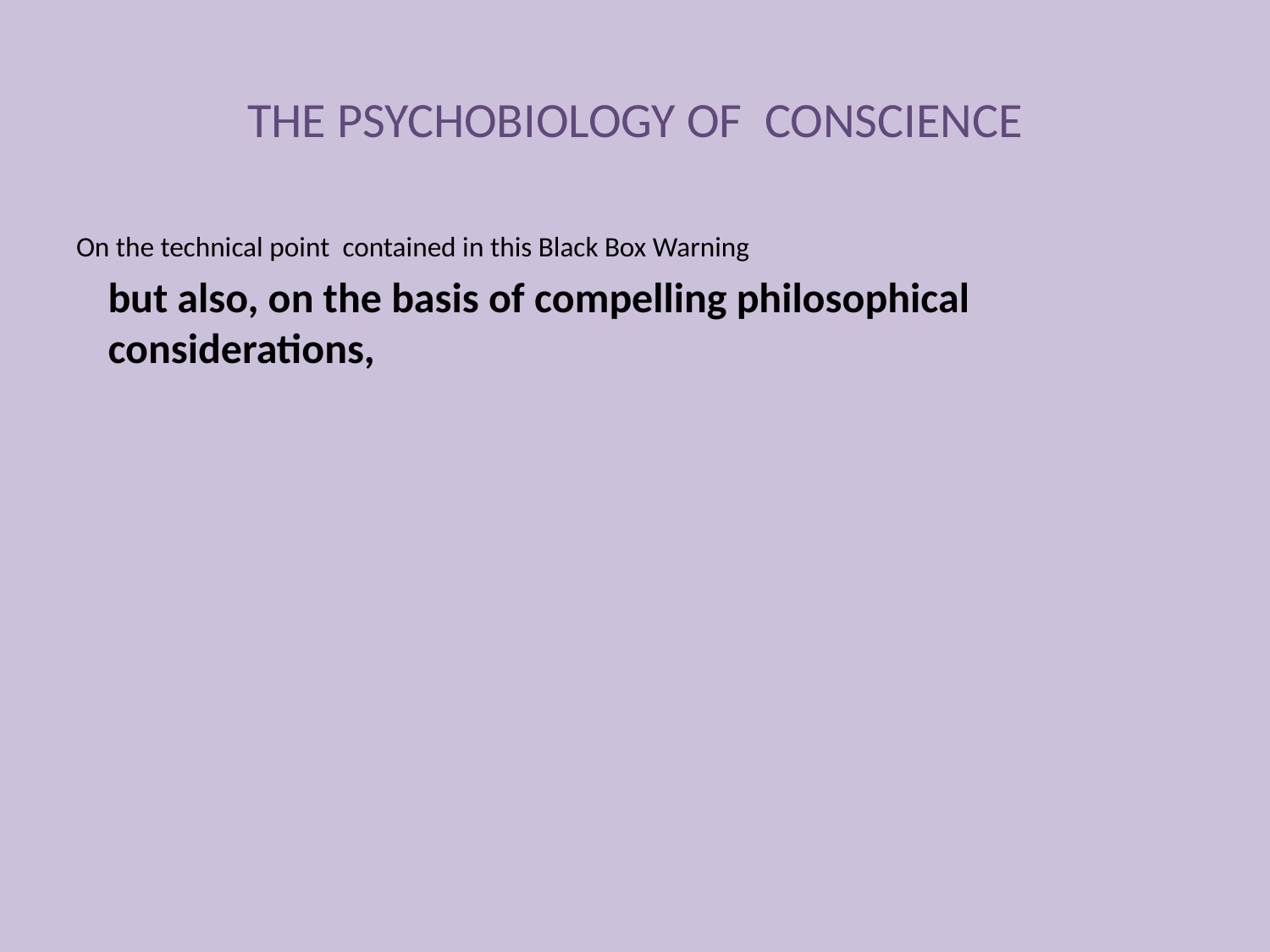

# THE PSYCHOBIOLOGY OF  CONSCIENCE
On the technical point  contained in this Black Box Warning
	but also, on the basis of compelling philosophical considerations,